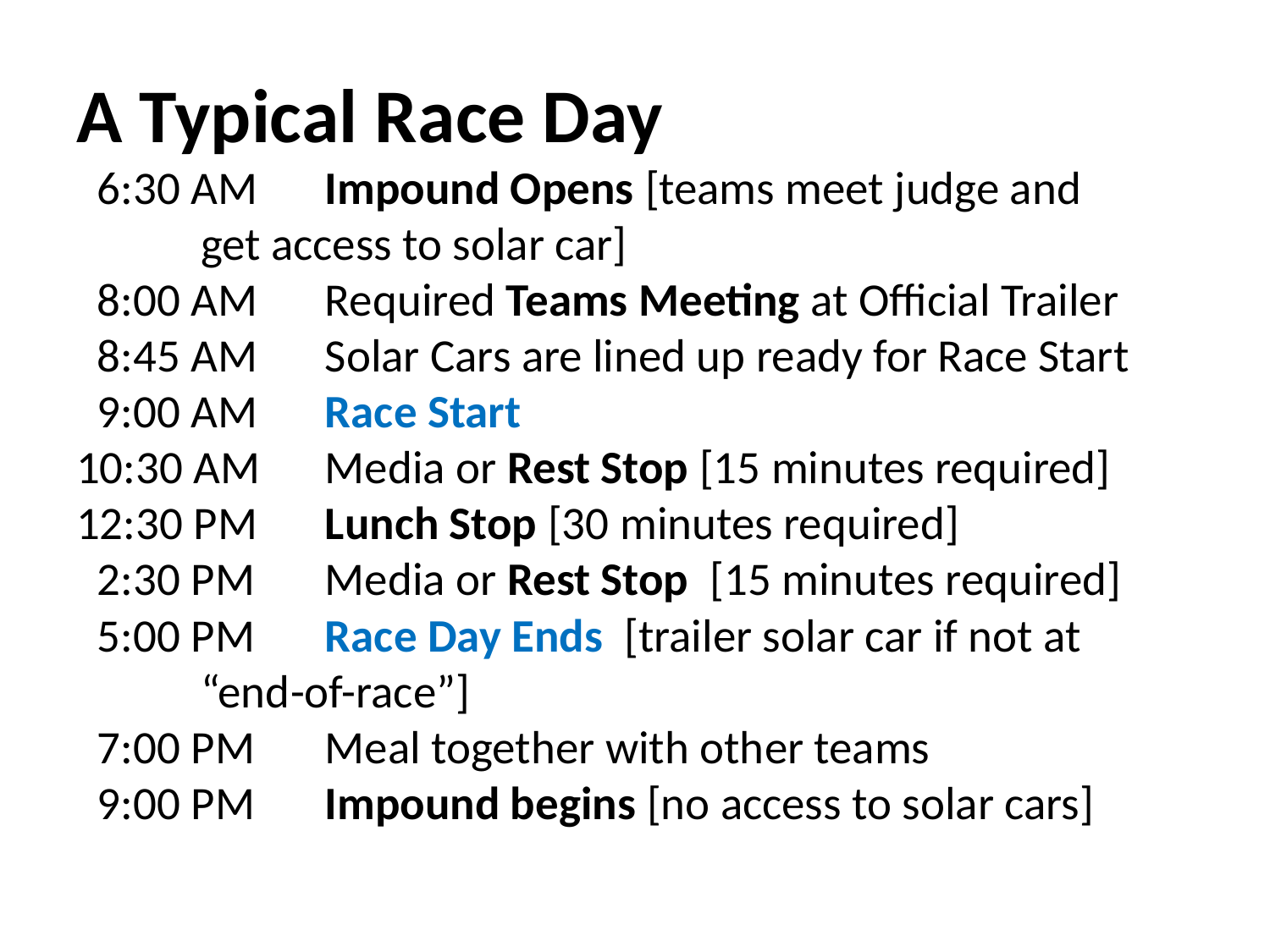

# A Typical Race Day 6:30 AM		Impound Opens [teams meet judge and 				get access to solar car] 8:00 AM		Required Teams Meeting at Official Trailer 8:45 AM		Solar Cars are lined up ready for Race Start 9:00 AM		Race Start 10:30 AM		Media or Rest Stop [15 minutes required] 12:30 PM		Lunch Stop [30 minutes required] 2:30 PM		Media or Rest Stop  [15 minutes required] 5:00 PM		Race Day Ends  [trailer solar car if not at 				“end-of-race”] 7:00 PM		Meal together with other teams 9:00 PM		Impound begins [no access to solar cars]